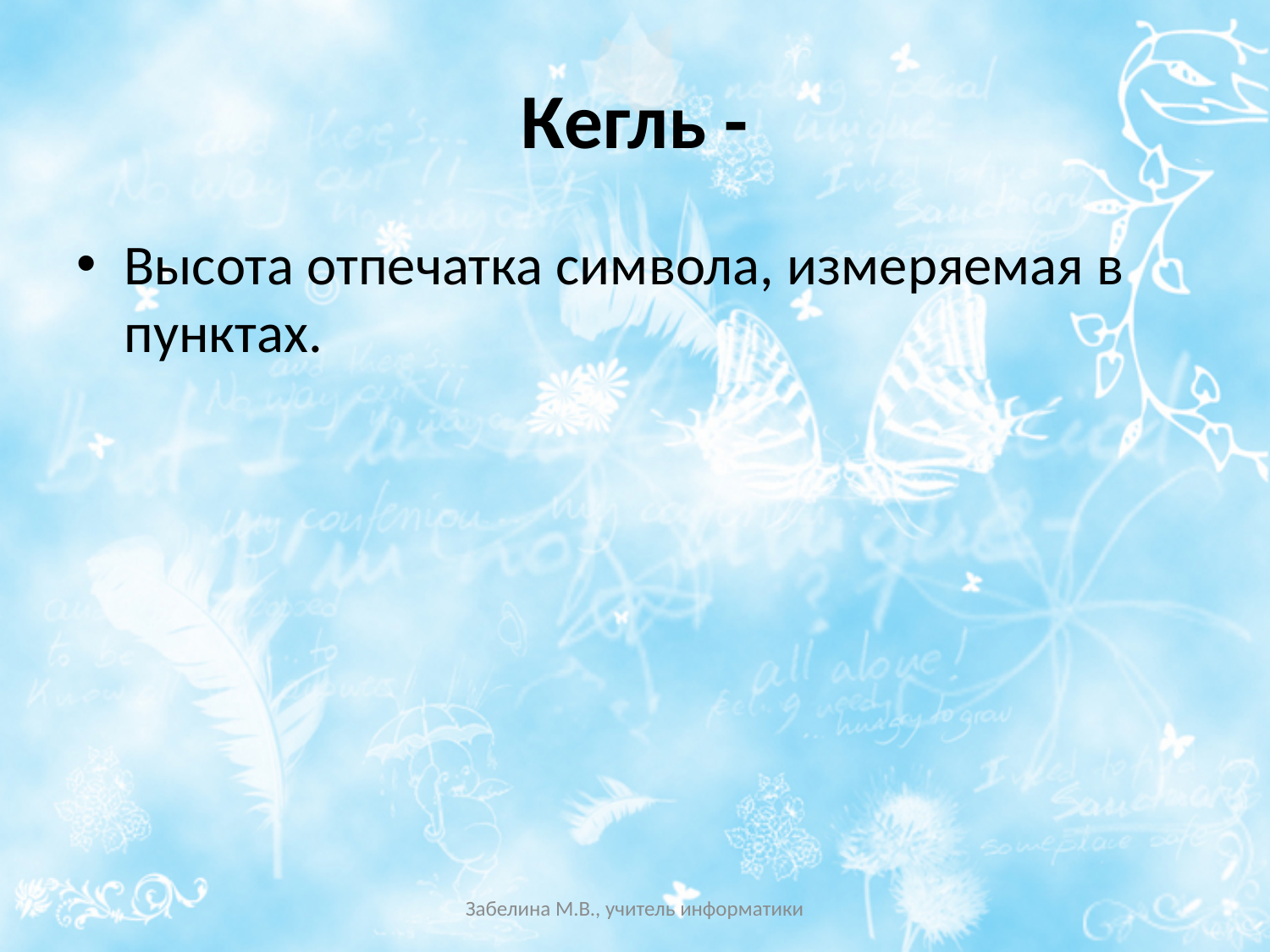

# Кегль -
Высота отпечатка символа, измеряемая в пунктах.
Забелина М.В., учитель информатики